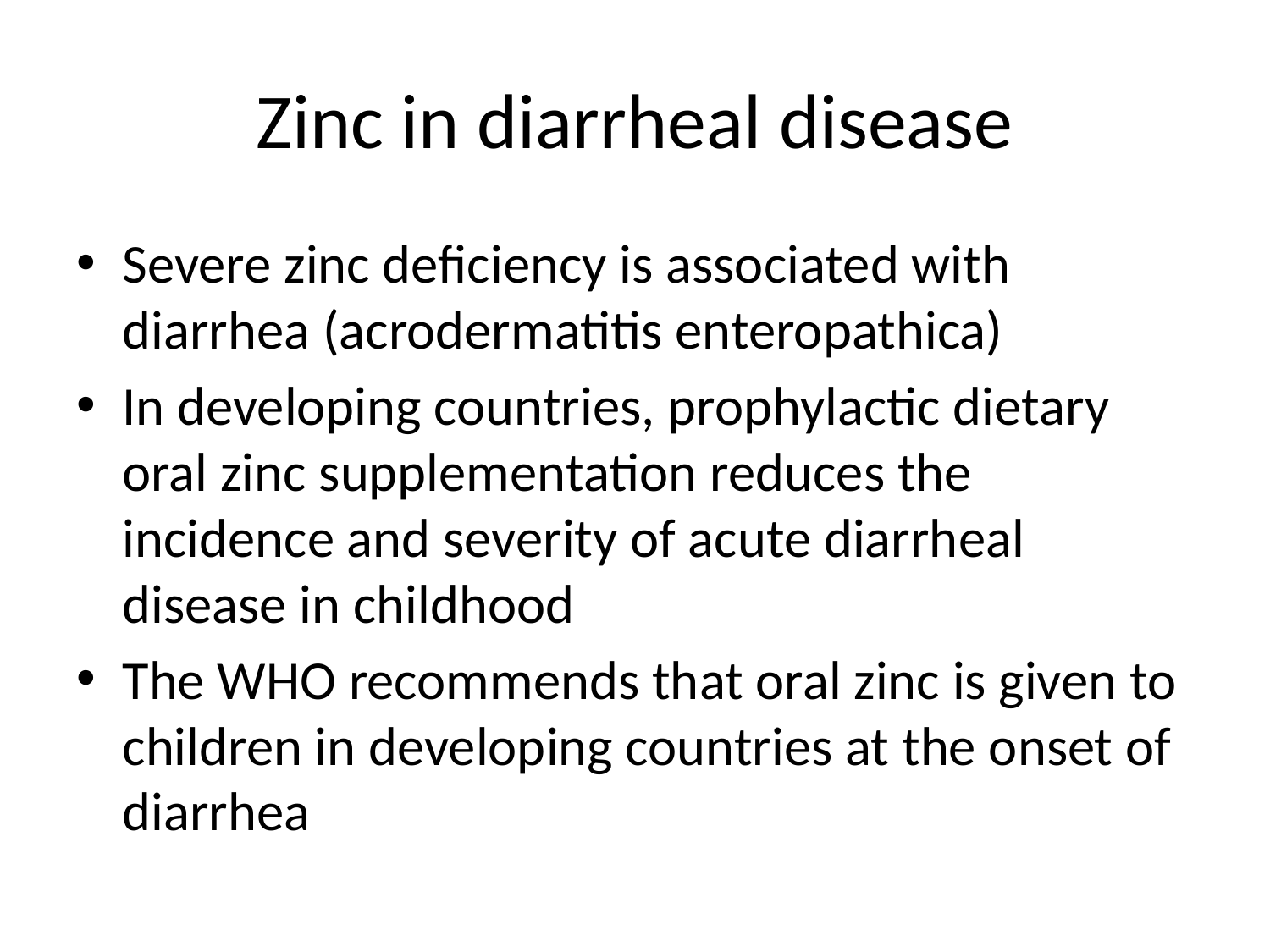

# Zinc in diarrheal disease
Severe zinc deficiency is associated with diarrhea (acrodermatitis enteropathica)
In developing countries, prophylactic dietary oral zinc supplementation reduces the incidence and severity of acute diarrheal disease in childhood
The WHO recommends that oral zinc is given to children in developing countries at the onset of diarrhea